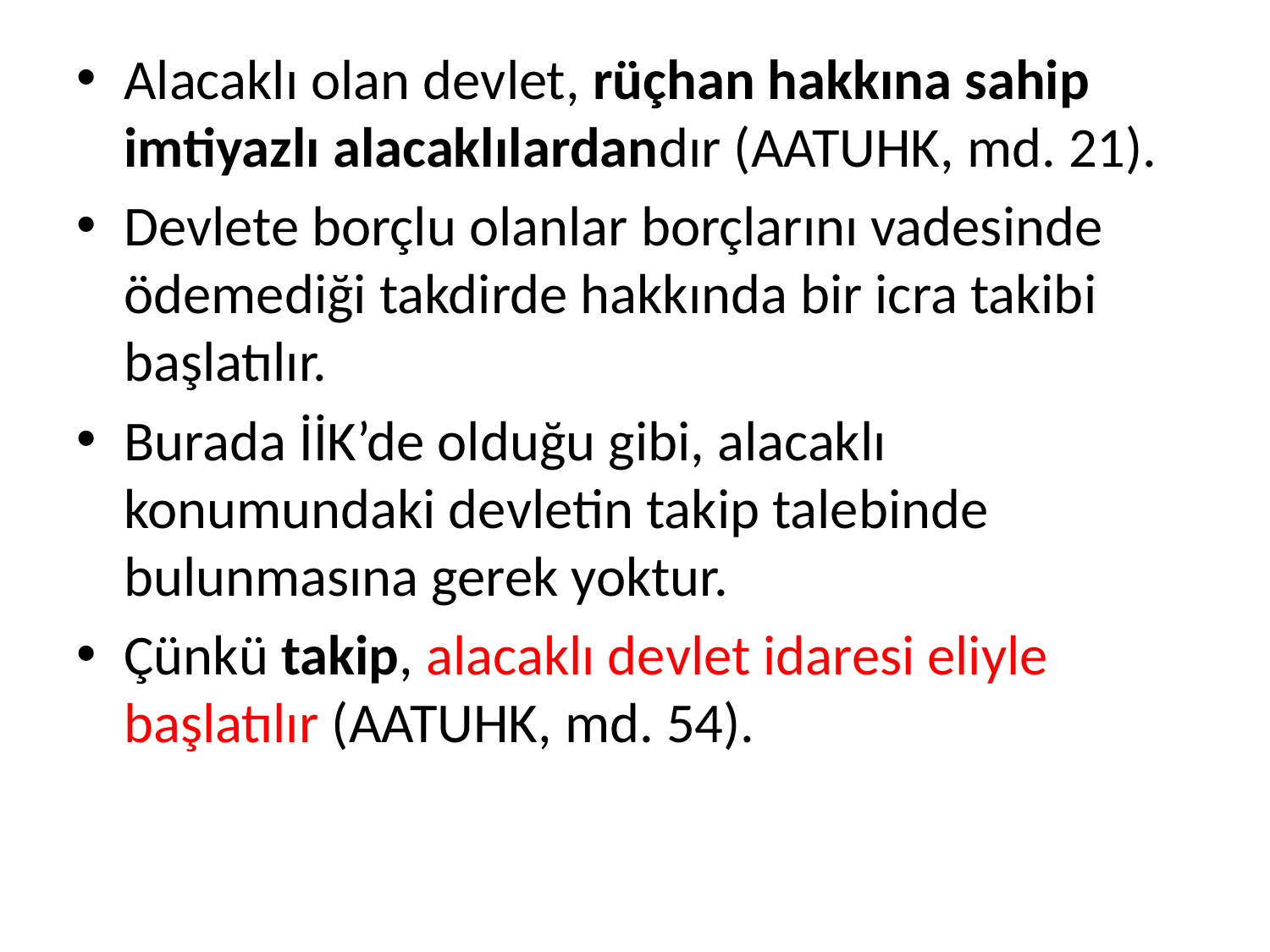

Alacaklı olan devlet, rüçhan hakkına sahip imtiyazlı alacaklılardandır (AATUHK, md. 21).
Devlete borçlu olanlar borçlarını vadesinde ödemediği takdirde hakkında bir icra takibi başlatılır.
Burada İİK’de olduğu gibi, alacaklı konumundaki devletin takip talebinde bulunmasına gerek yoktur.
Çünkü takip, alacaklı devlet idaresi eliyle başlatılır (AATUHK, md. 54).